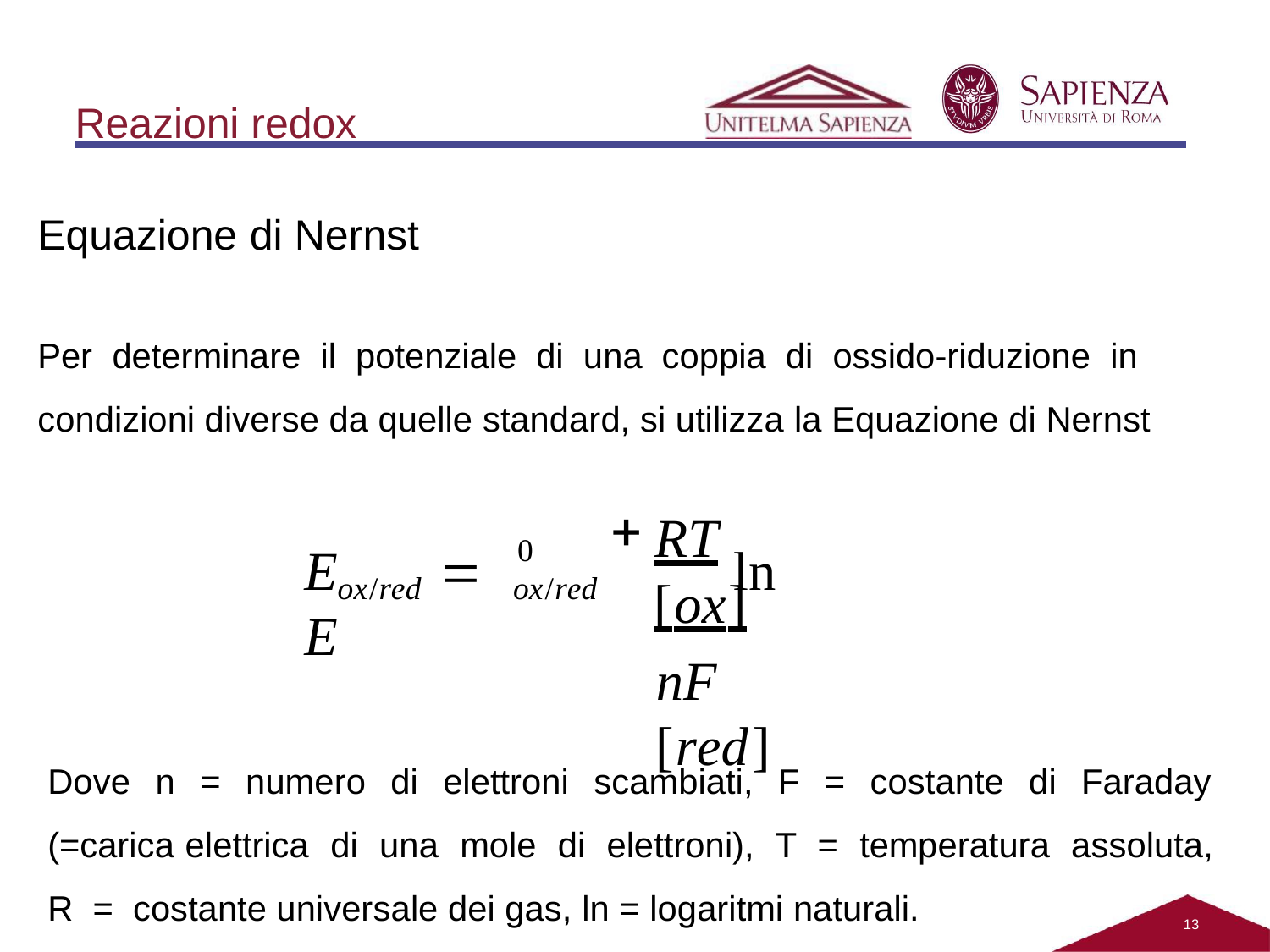

# Reazioni redox
Equazione di Nernst

Per  determinare  il  potenziale  di  una  coppia  di  ossido-riduzione  in  condizioni diverse da quelle standard, si utilizza la Equazione di Nernst
RT	 [ox]
nF	[red]
0
E	= E
ln
ox/red
ox/red
Dove  n  =  numero  di  elettroni  scambiati,  F  =  costante  di  Faraday  (=carica elettrica  di  una  mole  di  elettroni),  T  =  temperatura  assoluta,  R  =  costante universale dei gas, ln = logaritmi naturali.
13